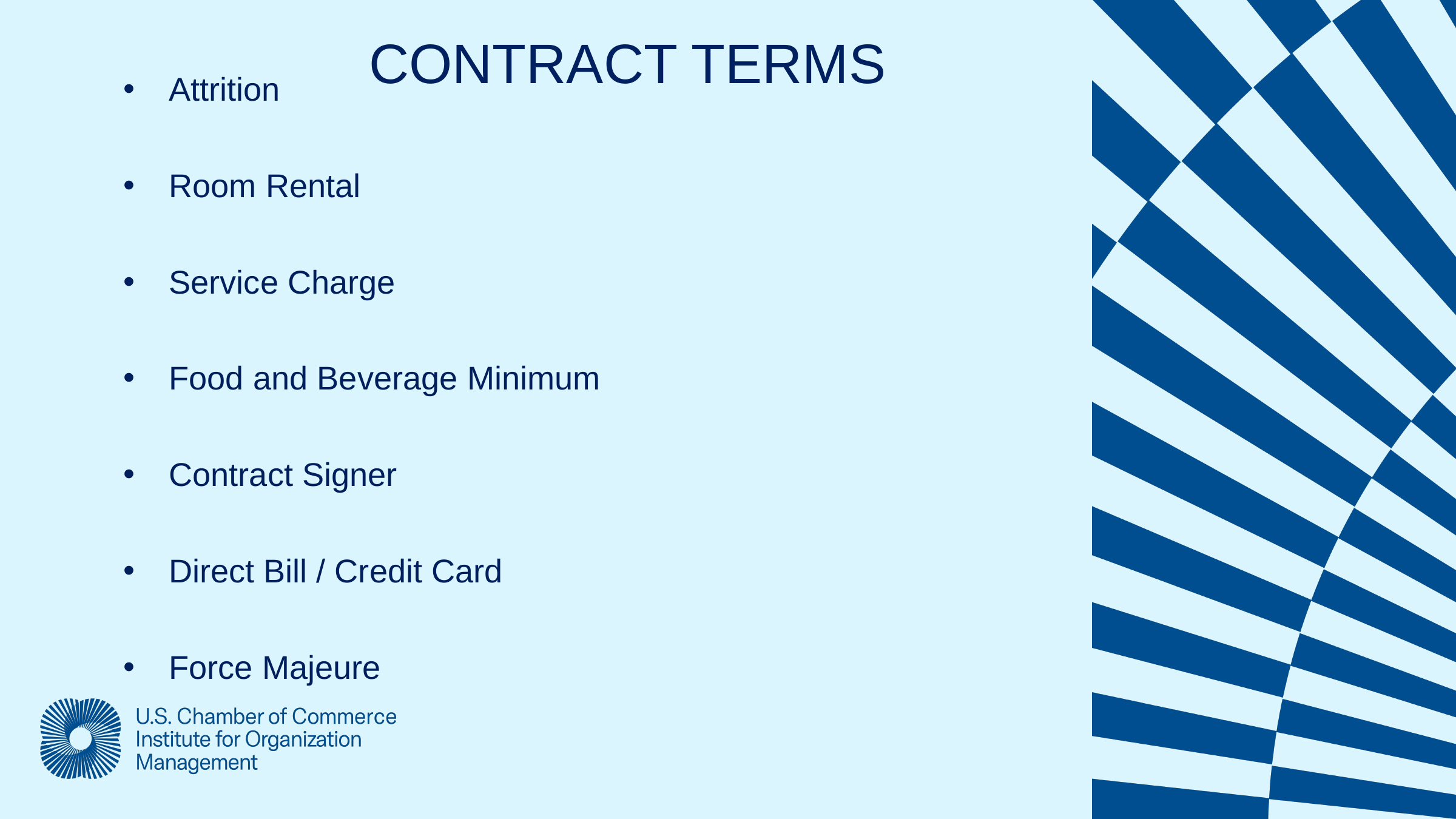

CONTRACT TERMS
Attrition

Room Rental

Service Charge

Food and Beverage Minimum

Contract Signer

Direct Bill / Credit Card

Force Majeure